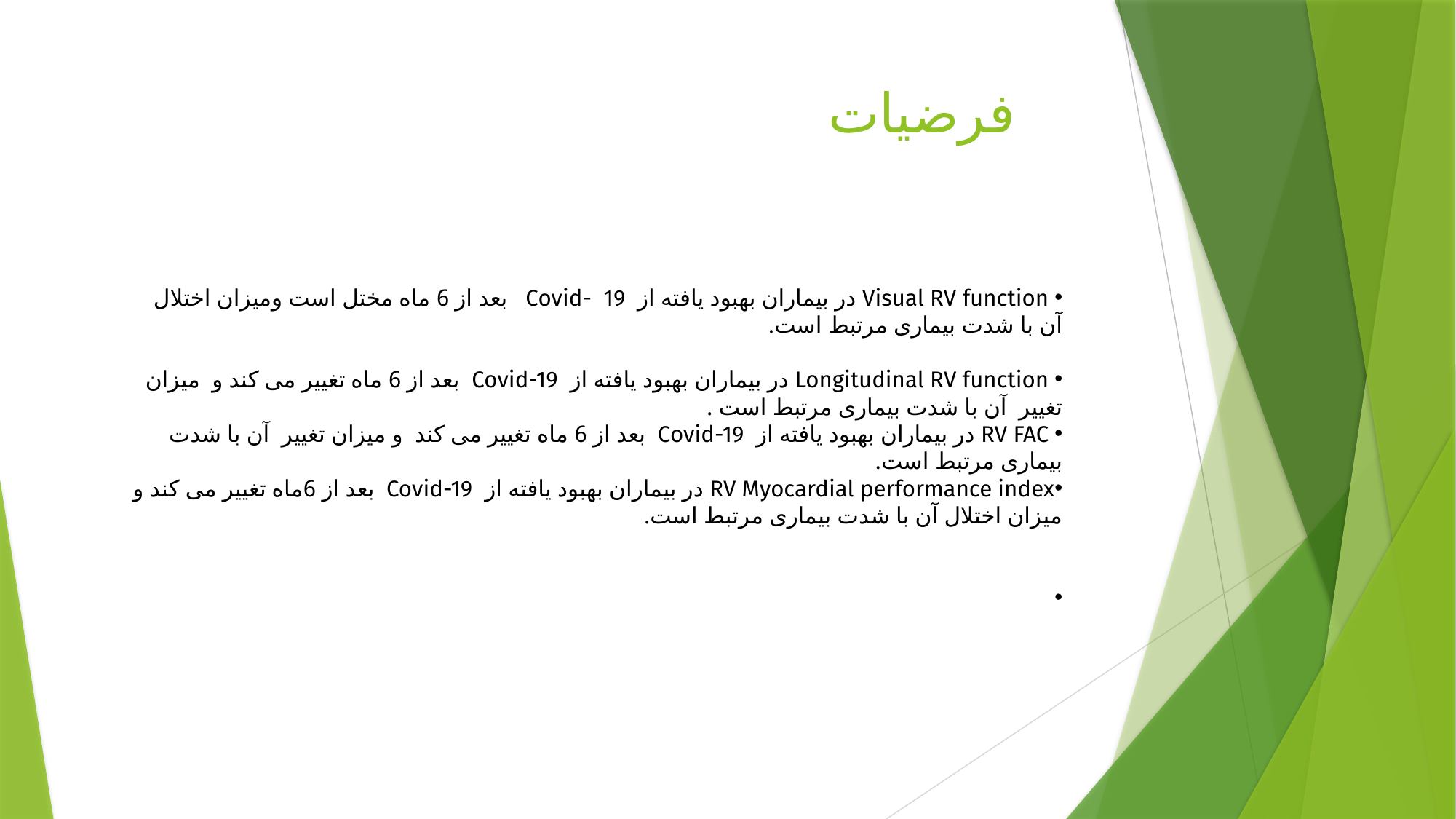

فرضیات
 Visual RV function در بیماران بهبود یافته از  Covid-  19   بعد از 6 ماه مختل است ومیزان اختلال
آن با شدت بیماری مرتبط است.
 Longitudinal RV function در بیماران بهبود یافته از  Covid-19  بعد از 6 ماه تغییر می کند و  میزان تغییر  آن با شدت بیماری مرتبط است .
 RV FAC در بیماران بهبود یافته از  Covid-19  بعد از 6 ماه تغییر می کند  و میزان تغییر  آن با شدت بیماری مرتبط است.
RV Myocardial performance index در بیماران بهبود یافته از  Covid-19  بعد از 6ماه تغییر می کند و میزان اختلال آن با شدت بیماری مرتبط است.